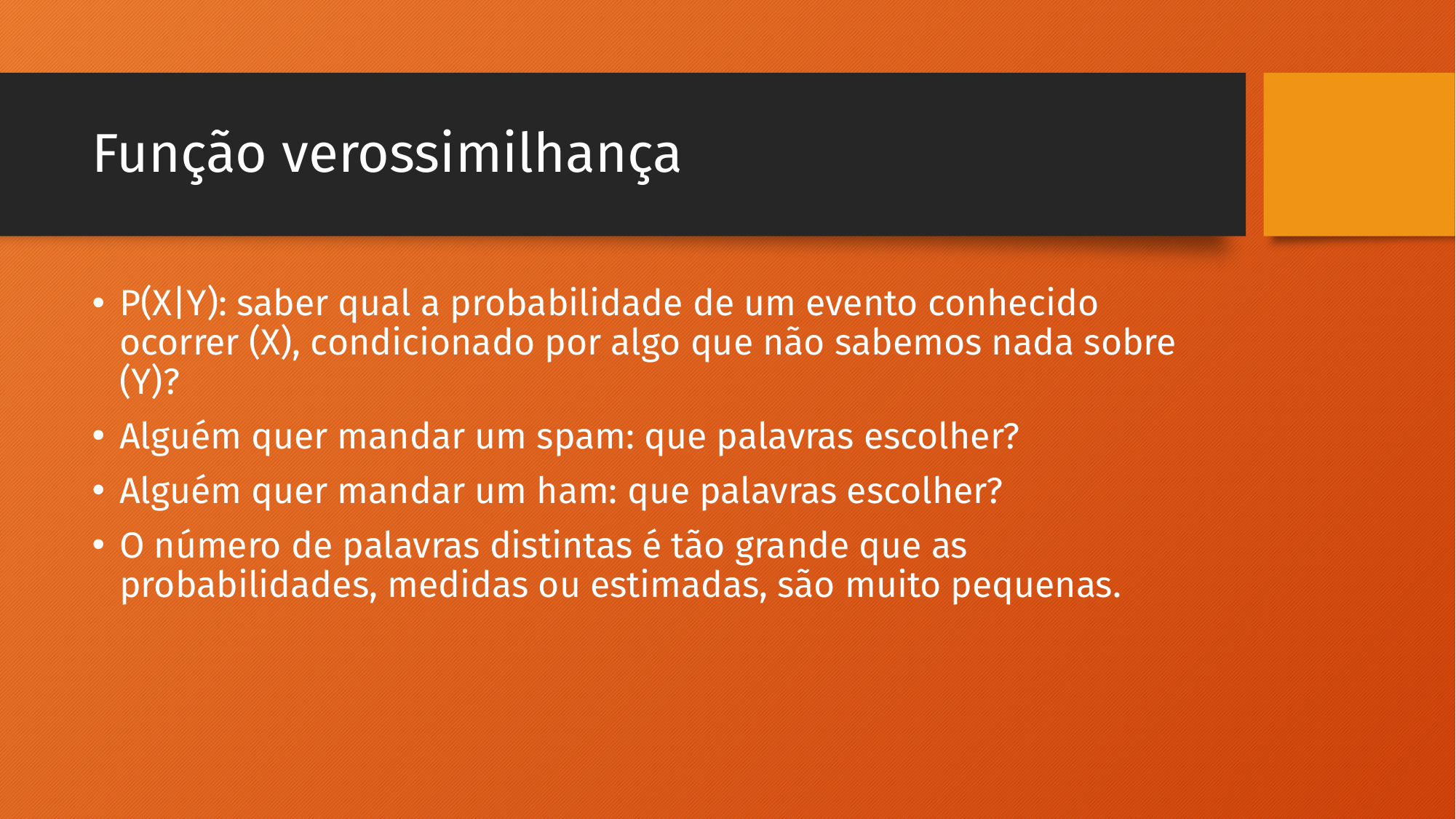

# Função verossimilhança
P(X|Y): saber qual a probabilidade de um evento conhecido ocorrer (X), condicionado por algo que não sabemos nada sobre (Y)?
Alguém quer mandar um spam: que palavras escolher?
Alguém quer mandar um ham: que palavras escolher?
O número de palavras distintas é tão grande que as probabilidades, medidas ou estimadas, são muito pequenas.